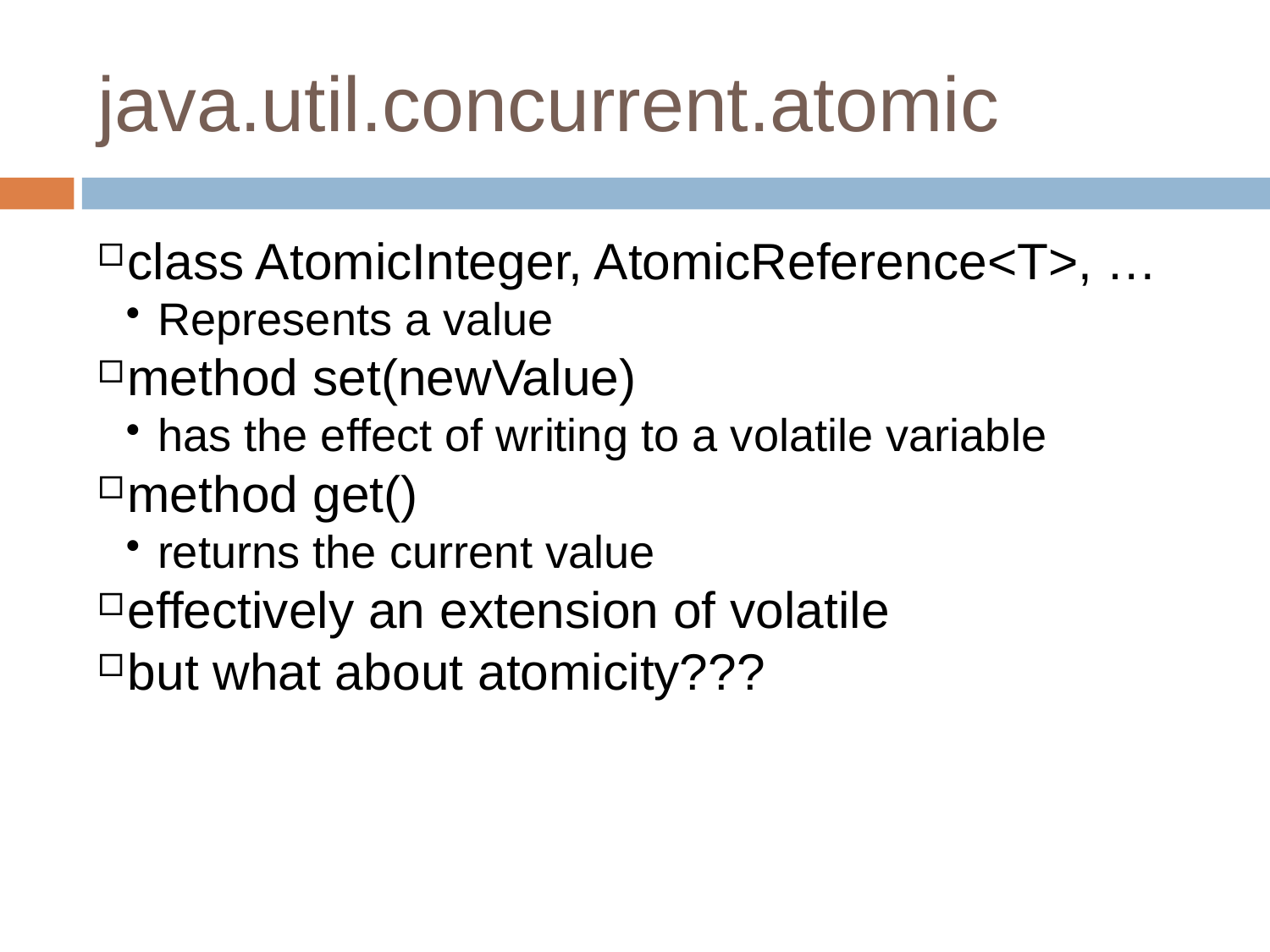

java.util.concurrent.atomic
class AtomicInteger, AtomicReference<T>, …
Represents a value
method set(newValue)
has the effect of writing to a volatile variable
method get()
returns the current value
effectively an extension of volatile
but what about atomicity???